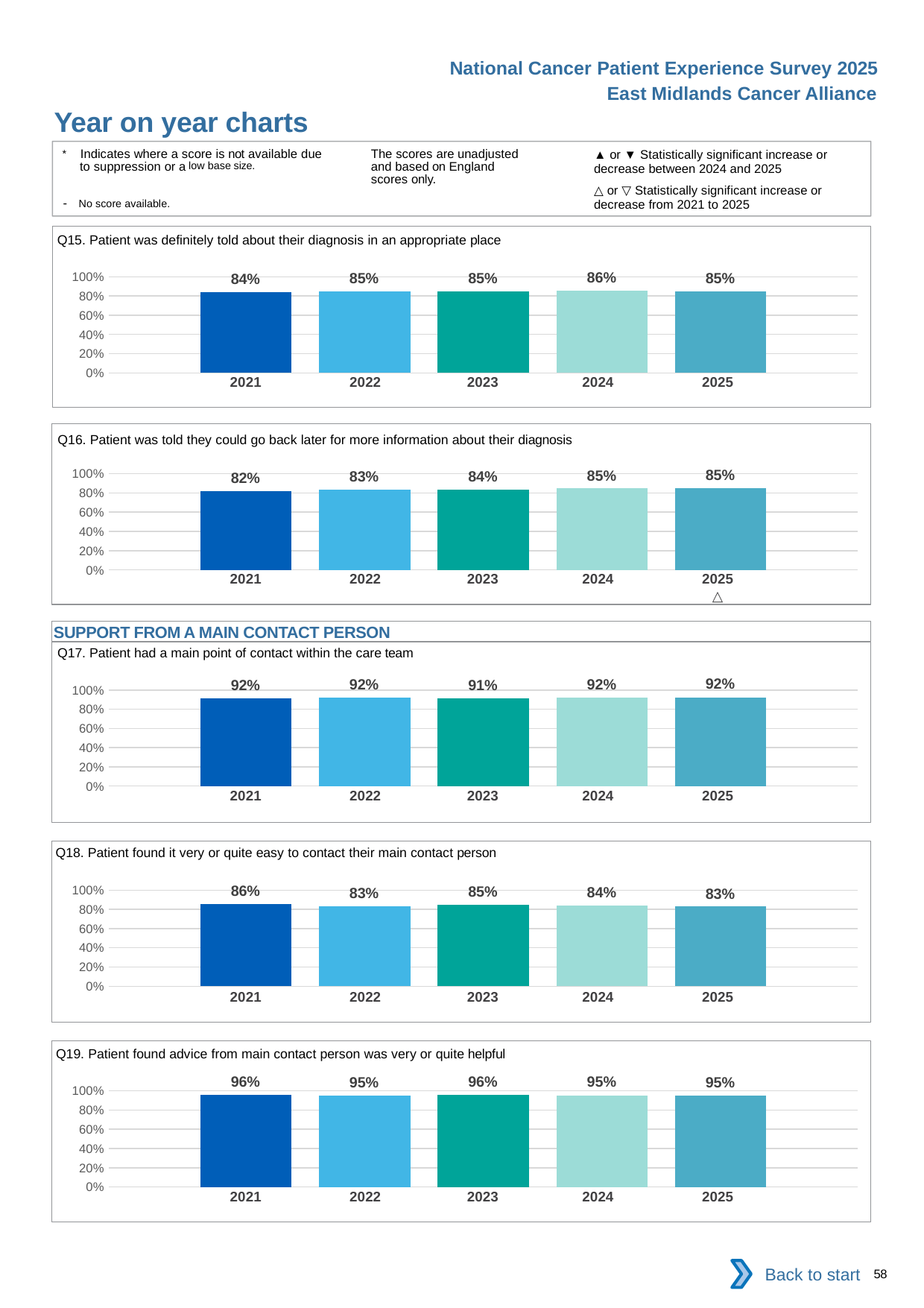

National Cancer Patient Experience Survey 2025
East Midlands Cancer Alliance
Year on year charts (3)

The scores are unadjusted and based on England scores only.
*  Indicates where a score is not available due to suppression or a low base size.
- No score available.
▲ or ▼ Statistically significant increase or decrease between 2024 and 2025
△ or ▽ Statistically significant increase or decrease from 2021 to 2025
Q15. Patient was definitely told about their diagnosis in an appropriate place

### Chart

| Category | 2021 | 2022 | 2023 | 2024 | 2025 |
|---|---|---|---|---|---|
| Category 1 | 0.8377399 | 0.8490047 | 0.8505381 | 0.8557521 | 0.8505853 |
| 2021 | 2022 | 2023 | 2024 | 2025 |
| --- | --- | --- | --- | --- |
|  |  |  |  |  |
Q16. Patient was told they could go back later for more information about their diagnosis

### Chart

| Category | 2021 | 2022 | 2023 | 2024 | 2025 |
|---|---|---|---|---|---|
| Category 1 | 0.8215392 | 0.8334124 | 0.8375532 | 0.8462921 | 0.8488522 |
| 2021 | 2022 | 2023 | 2024 | 2025 |
| --- | --- | --- | --- | --- |
|  |  |  |  | △ |
SUPPORT FROM A MAIN CONTACT PERSON
Q17. Patient had a main point of contact within the care team

### Chart

| Category | 2021 | 2022 | 2023 | 2024 | 2025 |
|---|---|---|---|---|---|
| Category 1 | 0.916007 | 0.9222467 | 0.911916 | 0.9218622 | 0.9237914 |
| 2021 | 2022 | 2023 | 2024 | 2025 |
| --- | --- | --- | --- | --- |
|  |  |  |  |  |
Q18. Patient found it very or quite easy to contact their main contact person

### Chart

| Category | 2021 | 2022 | 2023 | 2024 | 2025 |
|---|---|---|---|---|---|
| Category 1 | 0.8582366 | 0.830643 | 0.847672 | 0.842 | 0.8281609 |
| 2021 | 2022 | 2023 | 2024 | 2025 |
| --- | --- | --- | --- | --- |
|  |  |  |  |  |
Q19. Patient found advice from main contact person was very or quite helpful

### Chart

| Category | 2021 | 2022 | 2023 | 2024 | 2025 |
|---|---|---|---|---|---|
| Category 1 | 0.9583017 | 0.9509854 | 0.9568779 | 0.9540393 | 0.9482852 |
| 2021 | 2022 | 2023 | 2024 | 2025 |
| --- | --- | --- | --- | --- |
|  |  |  |  |  |
Back to start

58